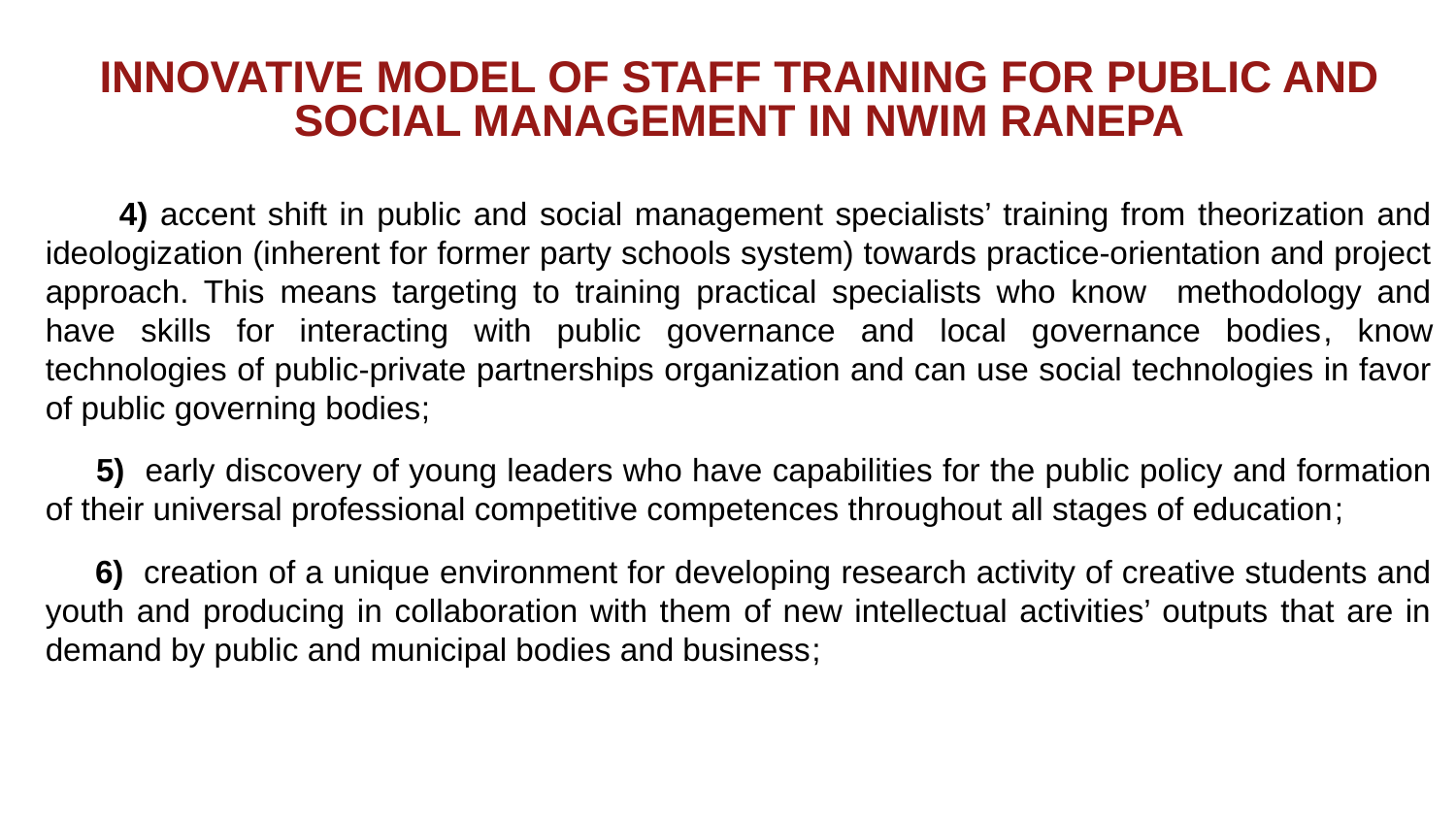

INNOVATIVE MODEL OF STAFF TRAINING FOR PUBLIC AND SOCIAL MANAGEMENT IN NWIM RANEPA
      4) accent shift in public and social management specialists’ training from theorization and ideologization (inherent for former party schools system) towards practice-orientation and project approach. This means targeting to training practical specialists who know  methodology and have skills for interacting with public governance and local governance bodies, know technologies of public-private partnerships organization and can use social technologies in favor of public governing bodies;

     5)  early discovery of young leaders who have capabilities for the public policy and formation of their universal professional competitive competences throughout all stages of education;

     6)  creation of a unique environment for developing research activity of creative students and youth and producing in collaboration with them of new intellectual activities’ outputs that are in demand by public and municipal bodies and business;